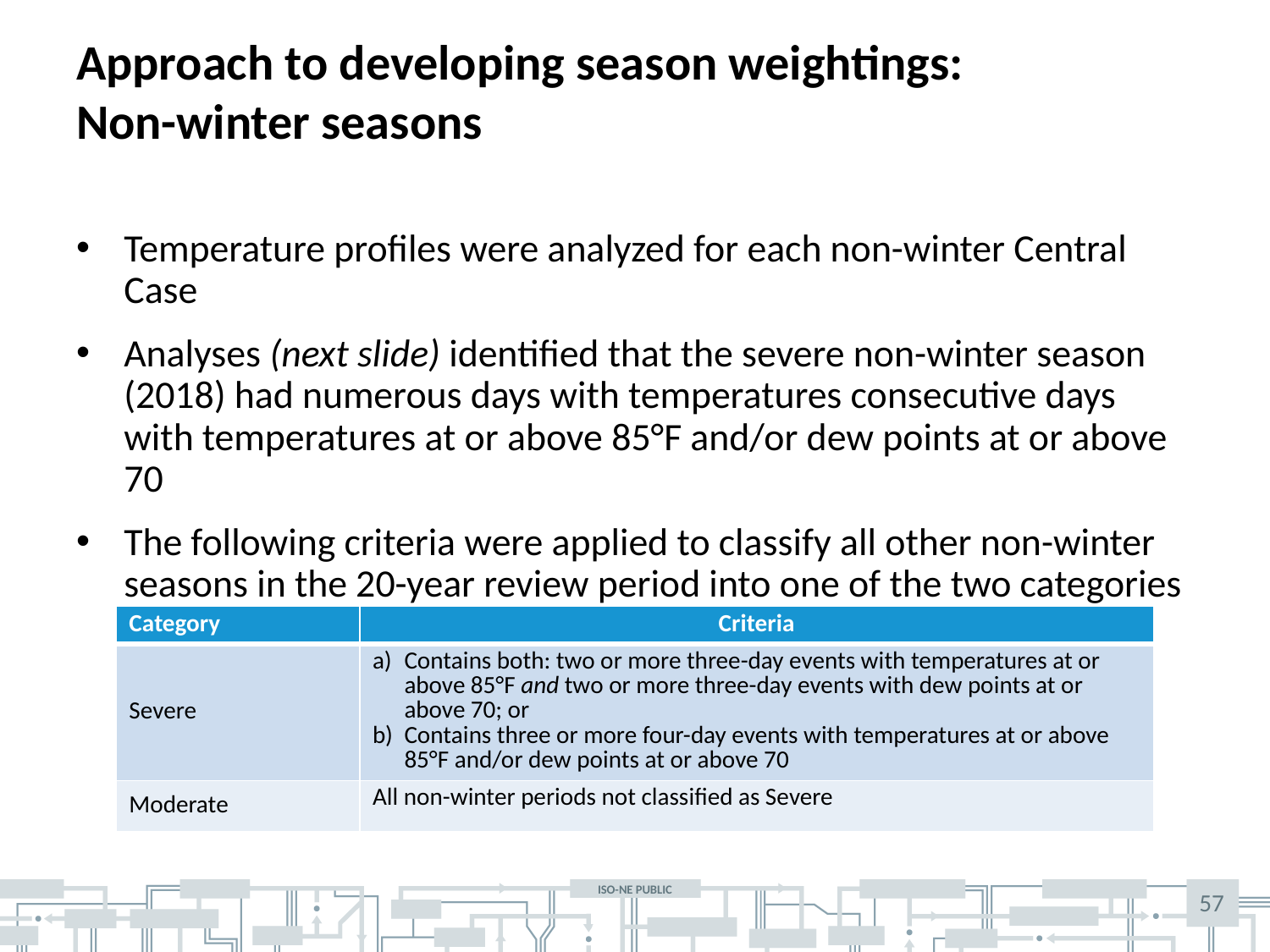

# Approach to developing season weightings: Non-winter seasons
Temperature profiles were analyzed for each non-winter Central Case
Analyses (next slide) identified that the severe non-winter season (2018) had numerous days with temperatures consecutive days with temperatures at or above 85°F and/or dew points at or above 70
The following criteria were applied to classify all other non-winter seasons in the 20-year review period into one of the two categories

| Category | Criteria |
| --- | --- |
| Severe | Contains both: two or more three-day events with temperatures at or above 85°F and two or more three-day events with dew points at or above 70; or Contains three or more four-day events with temperatures at or above 85°F and/or dew points at or above 70 |
| Moderate | All non-winter periods not classified as Severe |
57